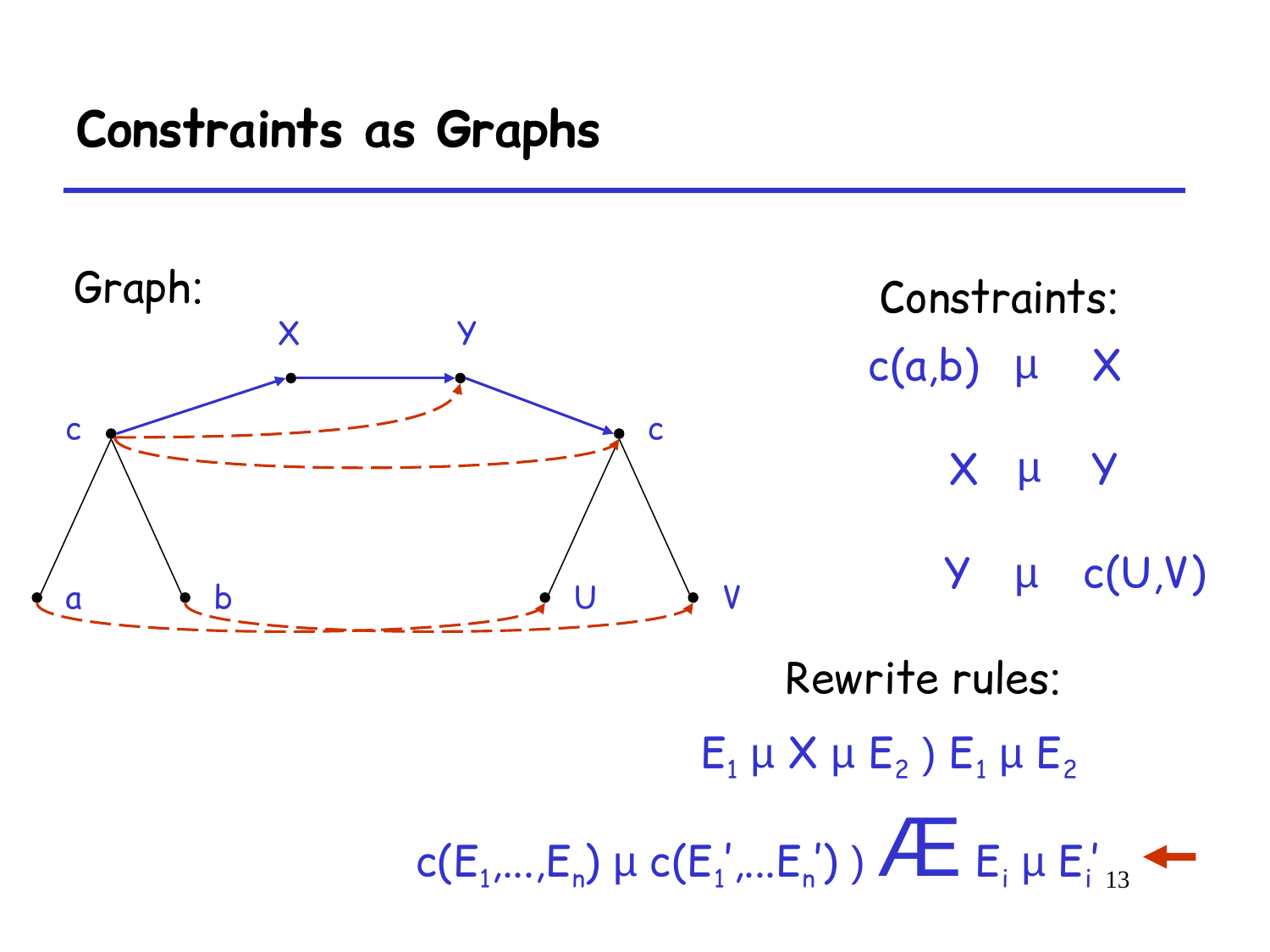

# Constraints as Graphs
Graph:
Constraints:
X
Y
µ
c(a,b)
X

µ
X
Y
µ
c
c

c(U,V)
Y
a
b
U
V
Rewrite rules:

E1 µ X µ E2 ) E1 µ E2

c(E1,...,En) µ c(E1’,...En’) ) Æ Ei µ Ei’
13